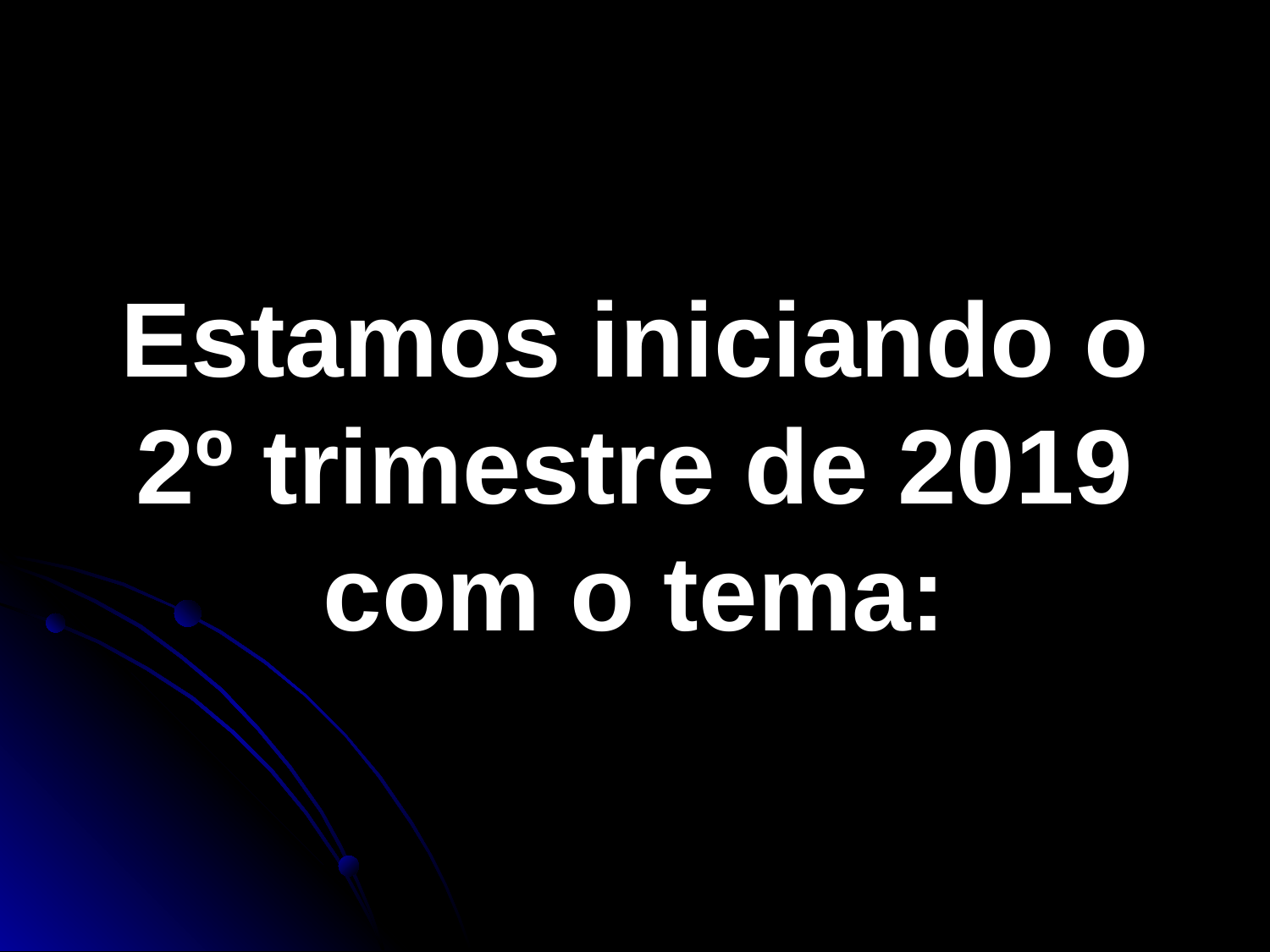

Estamos iniciando o 2º trimestre de 2019 com o tema: